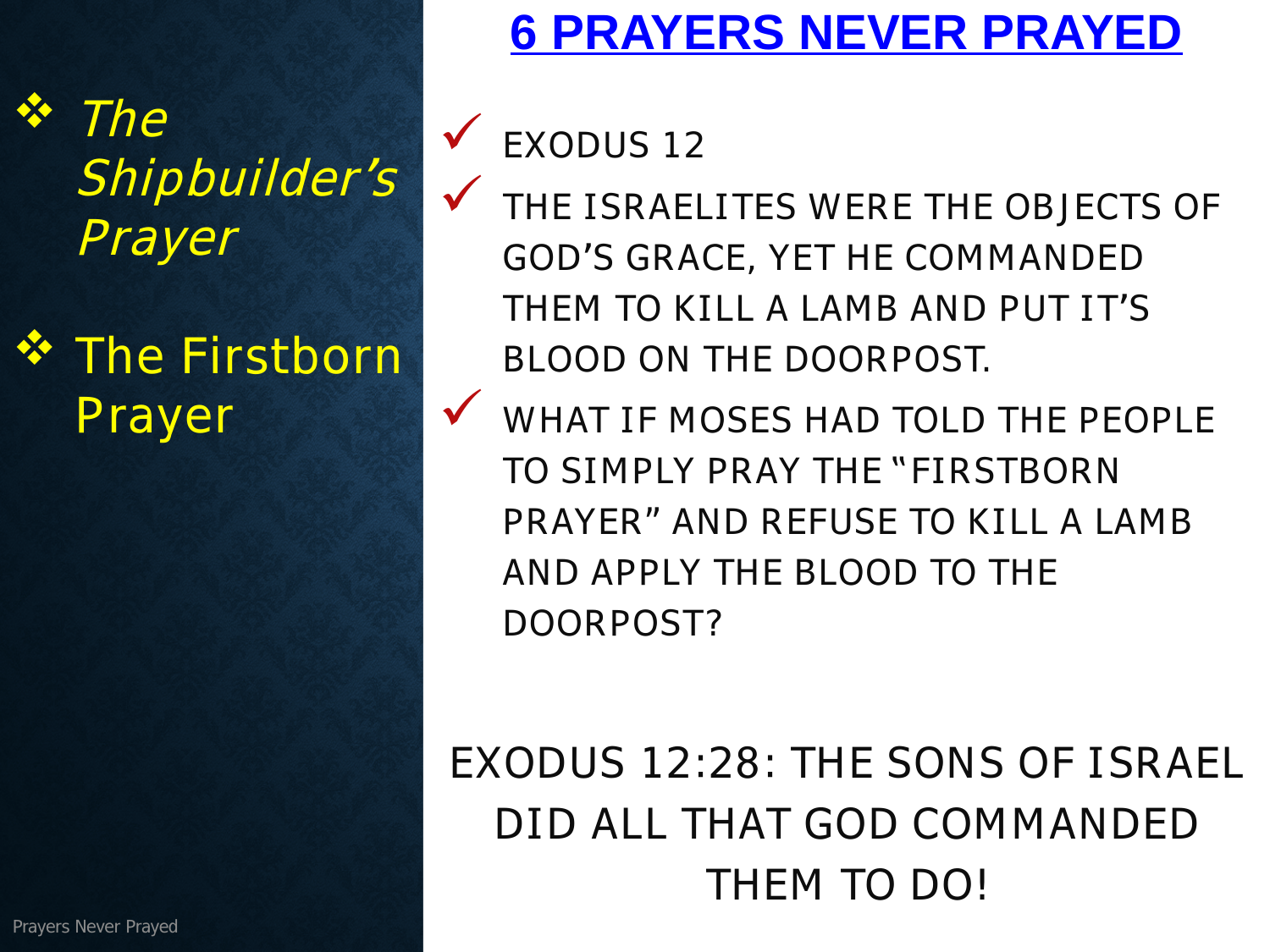

# 6 Prayers Never Prayed
Exodus 12
The Israelites were the objects of God’s grace, yet he commanded them to kill a lamb and put it’s blood on the doorpost.
What if Moses had told the people to simply pray the “firstborn prayer” and refuse to kill a lamb and apply the blood to the doorpost?

Exodus 12:28: The sons of Israel did all that God commanded them to do!
The Shipbuilder’s Prayer

The Firstborn Prayer
Prayers Never Prayed